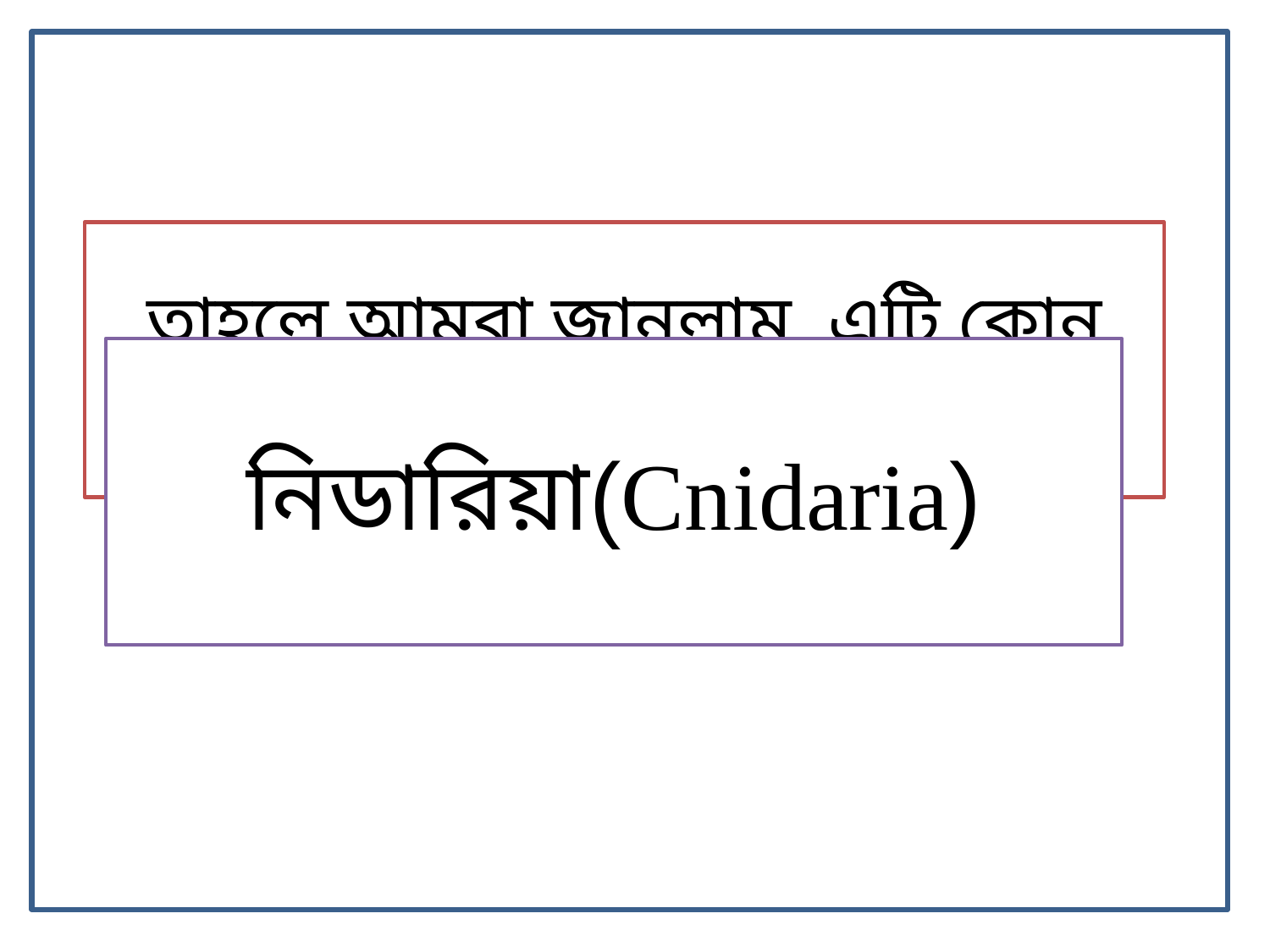

তাহলে আমরা জানলাম  এটি কোন পর্বের প্রাণি
নিডারিয়া(Cnidaria)